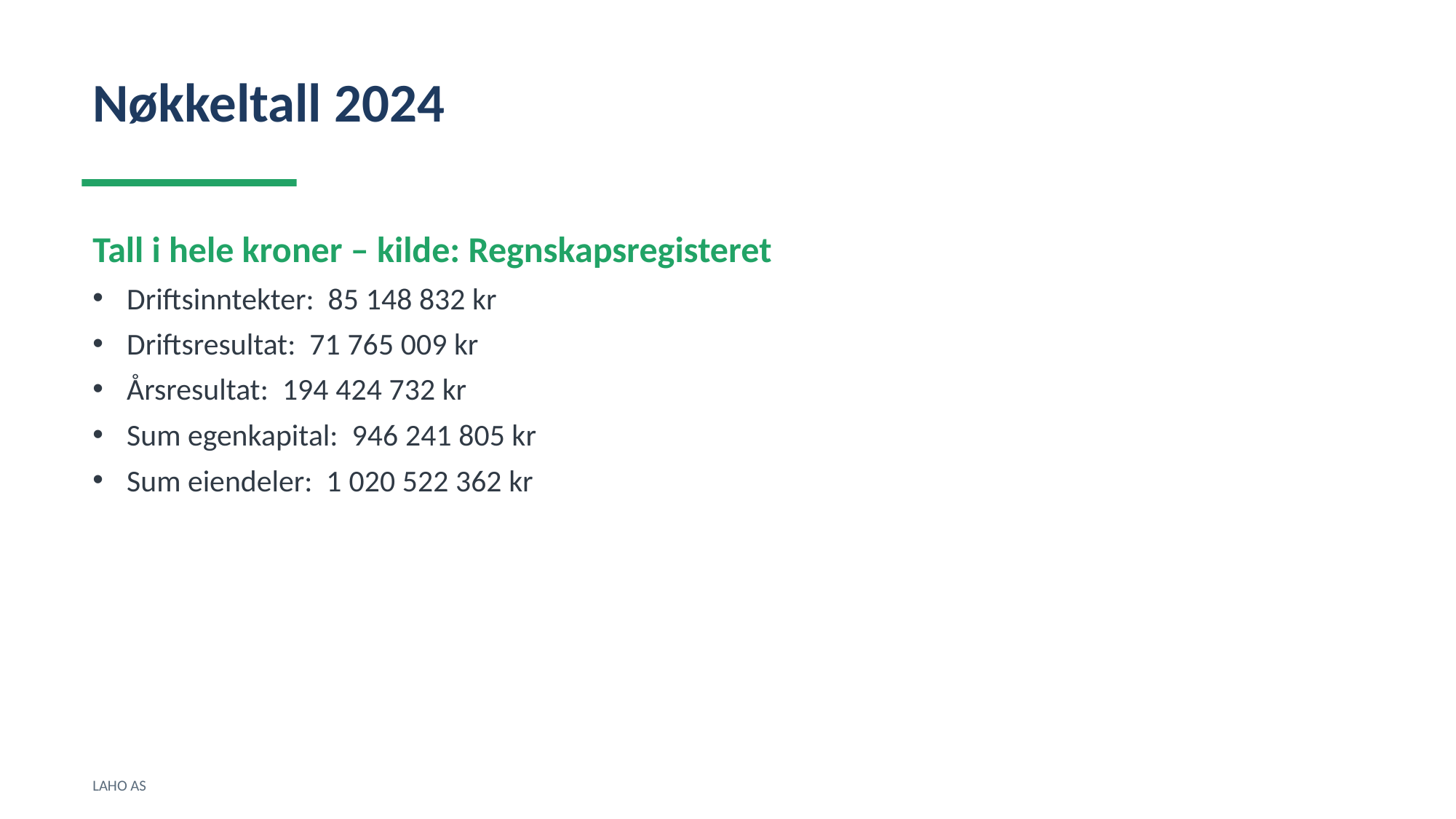

Nøkkeltall 2024

Tall i hele kroner – kilde: Regnskapsregisteret
Driftsinntekter:  85 148 832 kr
Driftsresultat:  71 765 009 kr
Årsresultat:  194 424 732 kr
Sum egenkapital:  946 241 805 kr
Sum eiendeler:  1 020 522 362 kr
LAHO AS